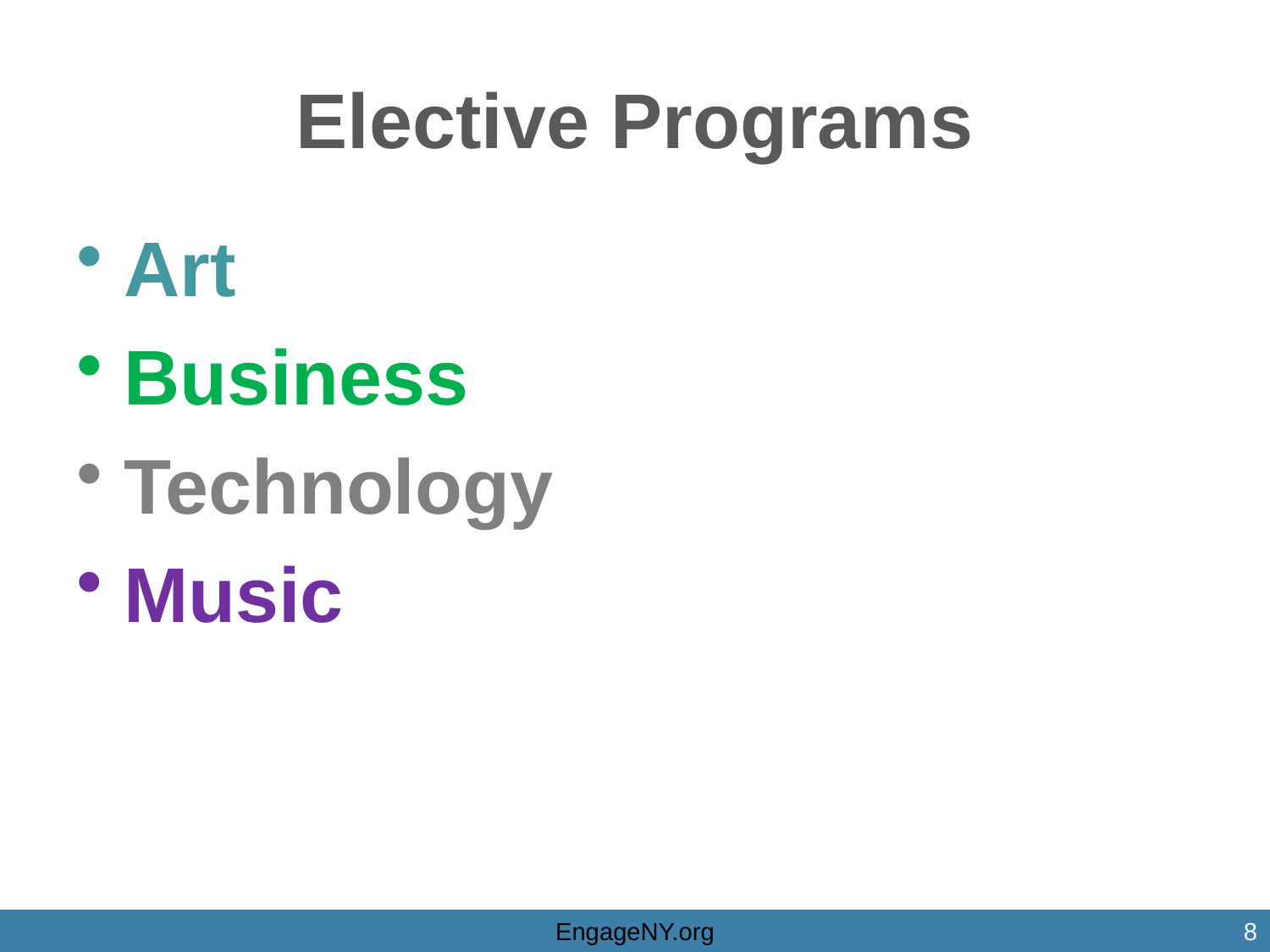

# Elective Programs

Art
Business
Technology
Music
EngageNY.org
8